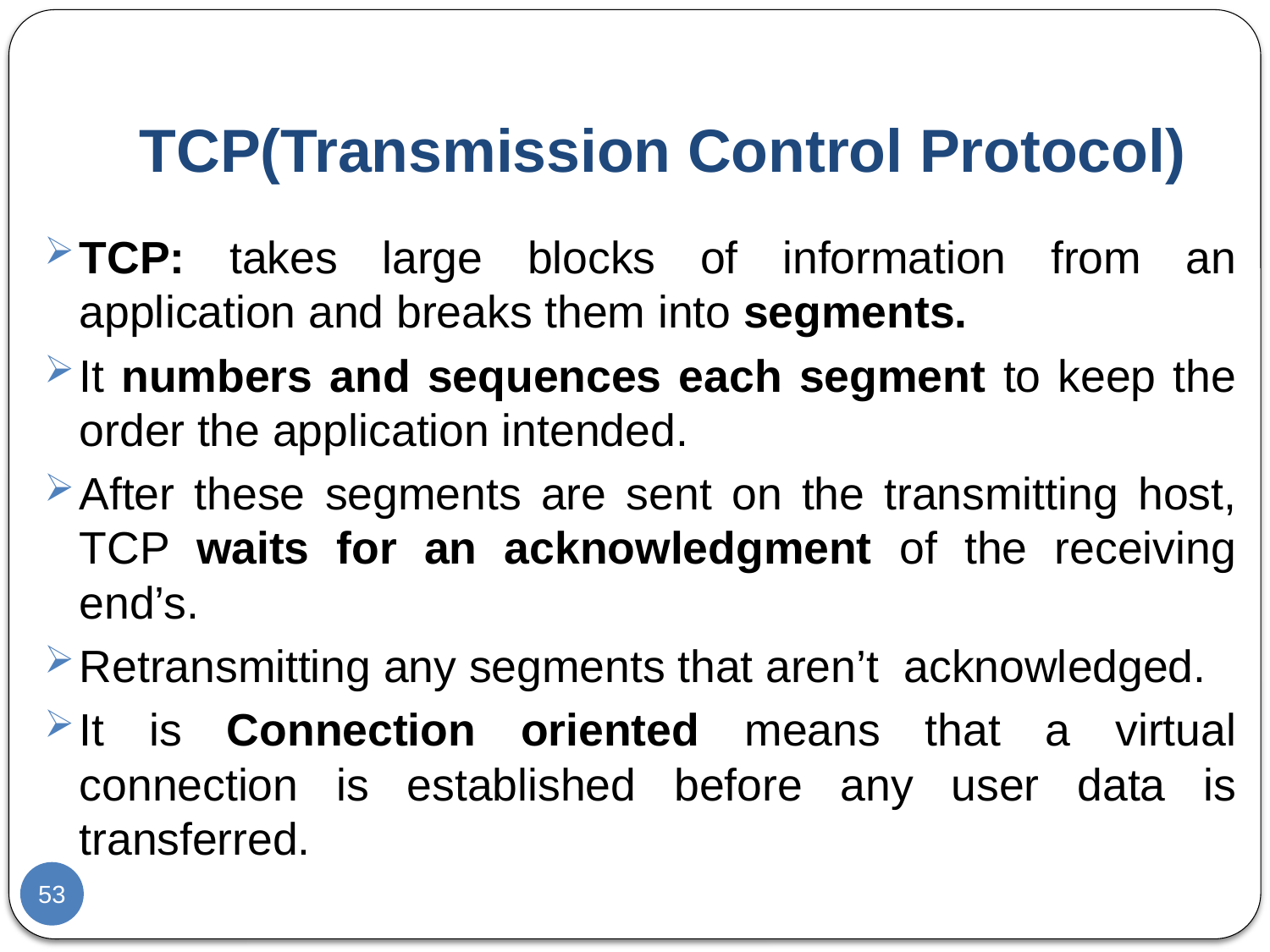

# TCP(Transmission Control Protocol)
TCP: takes large blocks of information from an application and breaks them into segments.
It numbers and sequences each segment to keep the order the application intended.
After these segments are sent on the transmitting host, TCP waits for an acknowledgment of the receiving end’s.
Retransmitting any segments that aren’t  acknowledged.
It is Connection oriented means that a virtual connection is established before any user data is transferred.

53